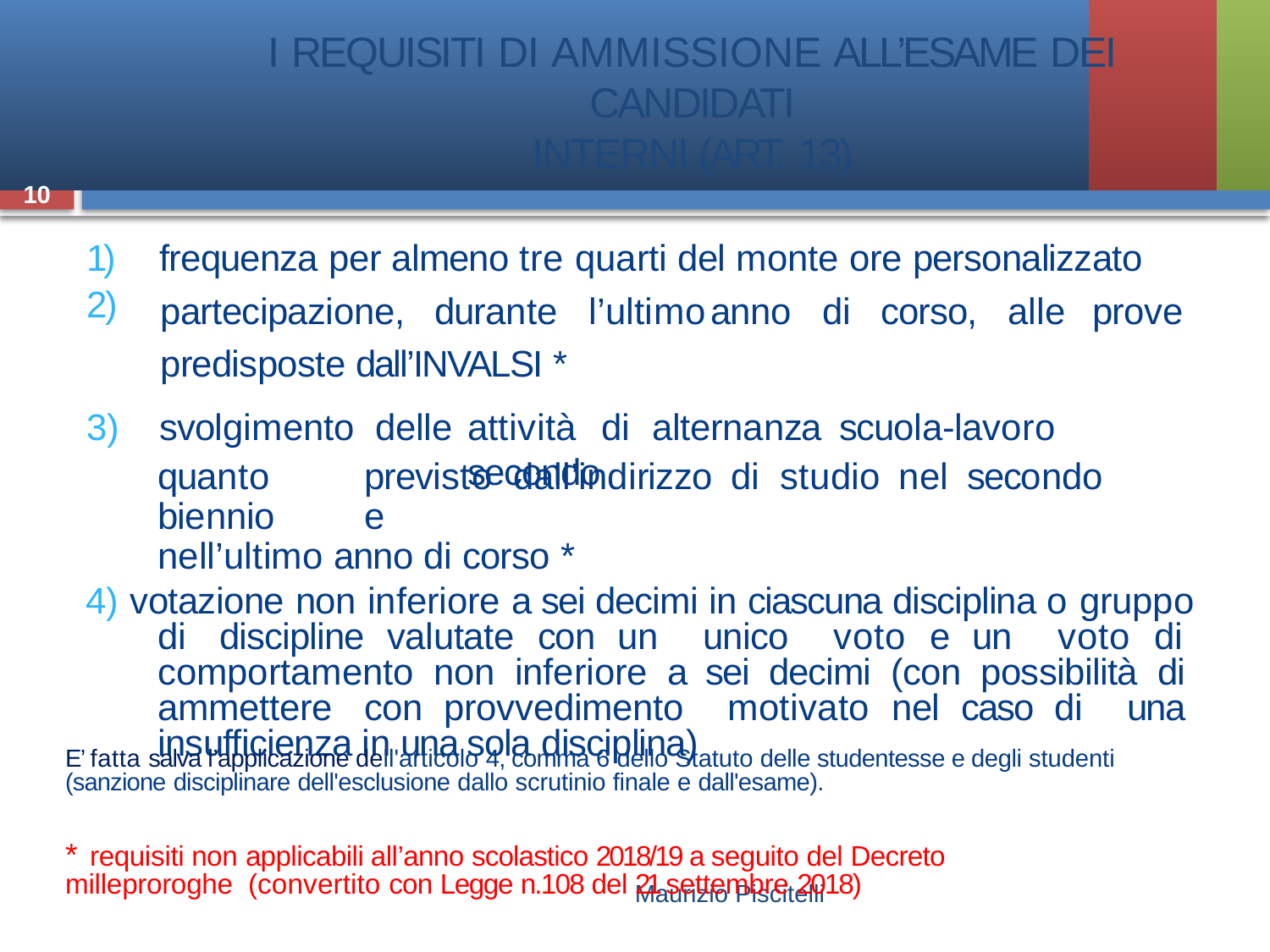

# I REQUISITI DI AMMISSIONE ALL’ESAME DEI CANDIDATI
INTERNI (ART. 13)
10
1)	frequenza per almeno tre quarti del monte ore personalizzato
2)
partecipazione,	durante	l’ultimo
anno	di	corso,	alle	prove
predisposte dall’INVALSI *
3)	svolgimento	delle
attività	di	alternanza	scuola-lavoro	secondo
quanto	previsto	dall’indirizzo	di	studio	nel	secondo	biennio	e
nell’ultimo anno di corso *
4) votazione non inferiore a sei decimi in ciascuna disciplina o gruppo  di discipline valutate con un  unico  voto e un  voto di  comportamento non inferiore a sei decimi (con possibilità di  ammettere con provvedimento  motivato nel caso di  una  insufficienza in una sola disciplina)
E’ fatta salva l’applicazione dell'articolo 4, comma 6 dello Statuto delle studentesse e degli studenti  (sanzione disciplinare dell'esclusione dallo scrutinio finale e dall'esame).

* requisiti non applicabili all’anno scolastico 2018/19 a seguito del Decreto milleproroghe  (convertito con Legge n.108 del 21 settembre 2018)
Maurizio Piscitelli